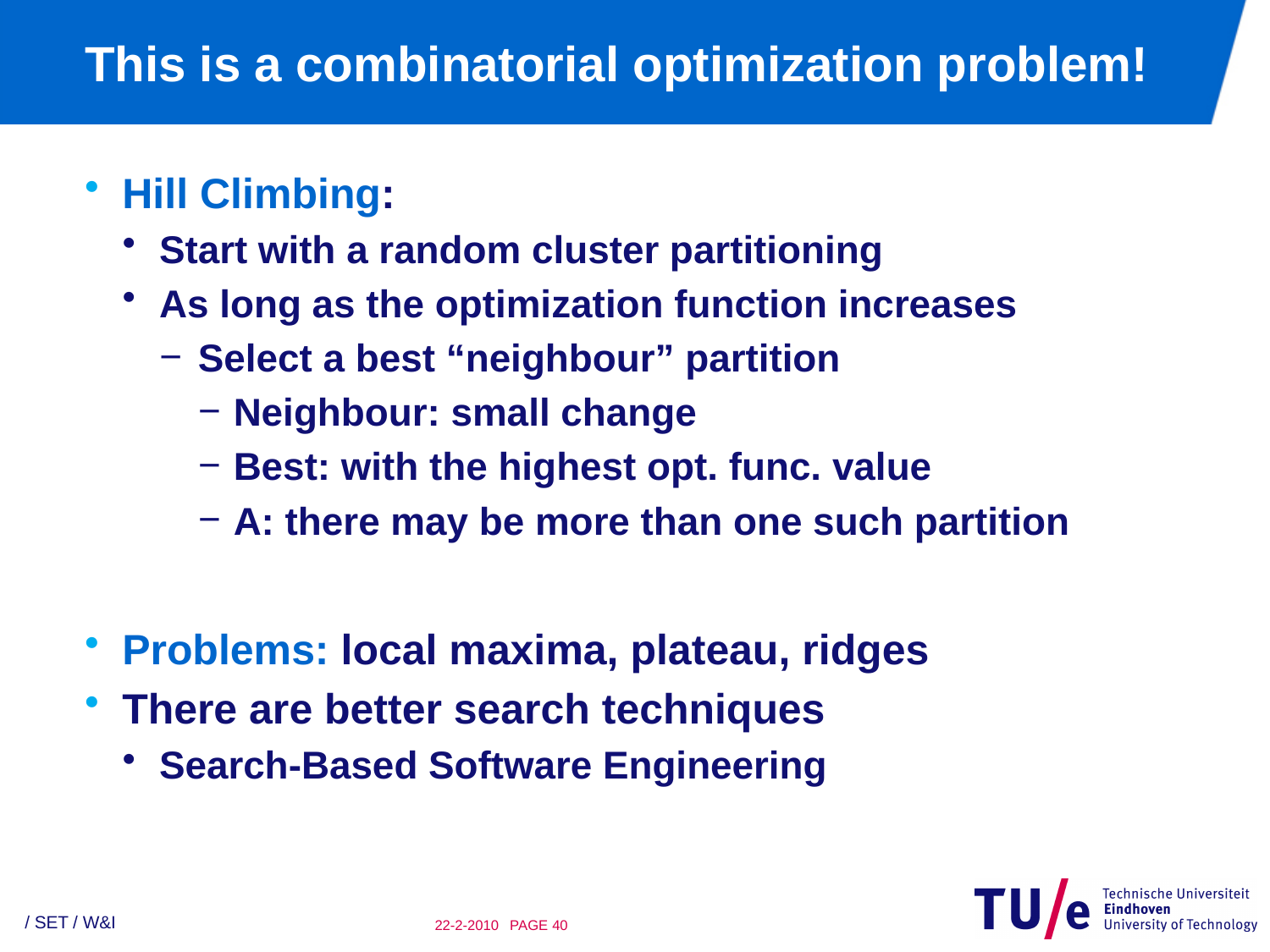

# This is a combinatorial optimization problem!
Hill Climbing:
Start with a random cluster partitioning
As long as the optimization function increases
Select a best “neighbour” partition
Neighbour: small change
Best: with the highest opt. func. value
A: there may be more than one such partition

Problems: local maxima, plateau, ridges
There are better search techniques
Search-Based Software Engineering
/ SET / W&I
22-2-2010
PAGE 40